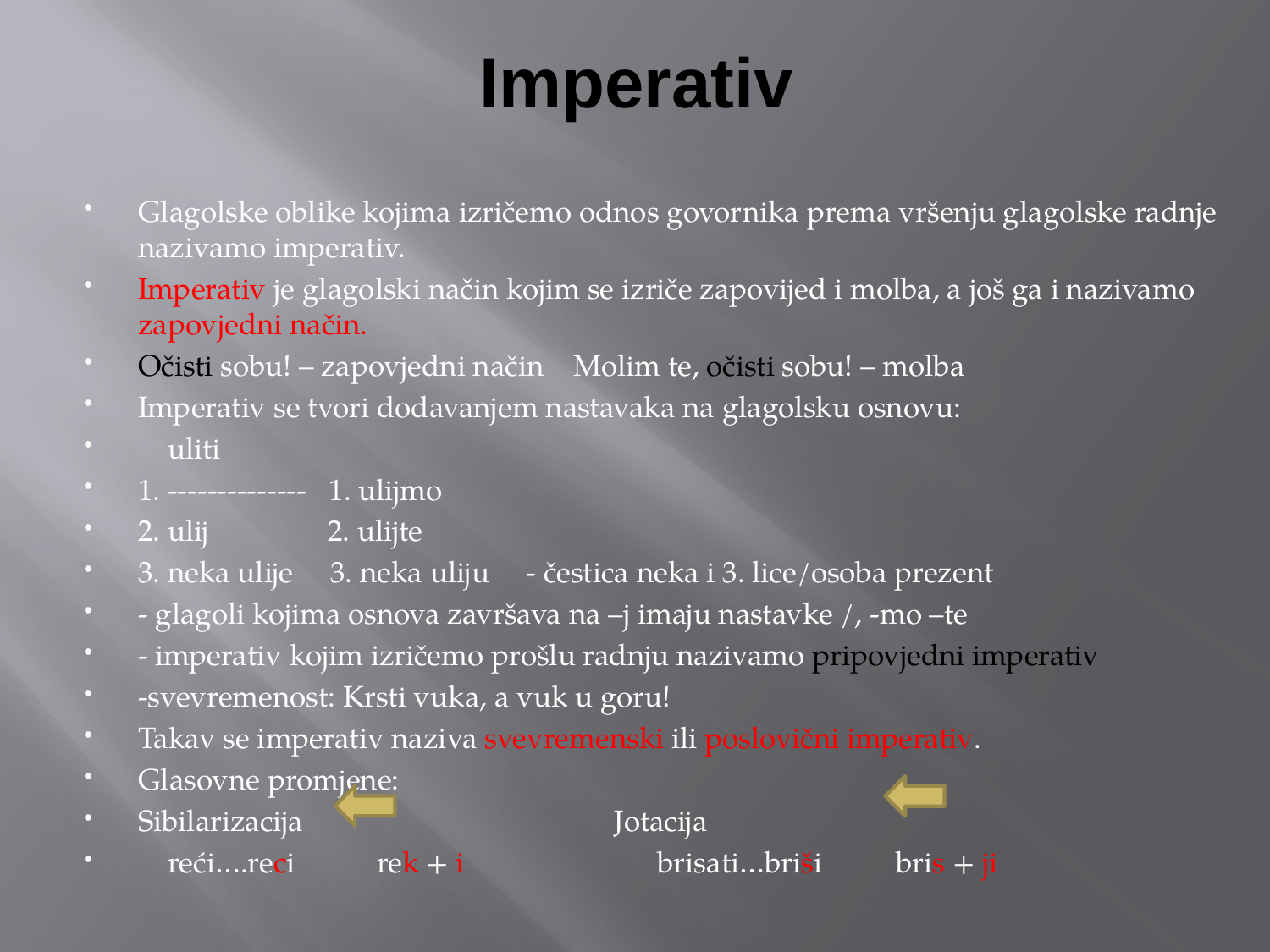

# Imperativ
Glagolske oblike kojima izričemo odnos govornika prema vršenju glagolske radnje nazivamo imperativ.
Imperativ je glagolski način kojim se izriče zapovijed i molba, a još ga i nazivamo zapovjedni način.
Očisti sobu! – zapovjedni način    Molim te, očisti sobu! – molba
Imperativ se tvori dodavanjem nastavaka na glagolsku osnovu:
    uliti
1. --------------   1. ulijmo
2. ulij                2. ulijte
3. neka ulije     3. neka uliju     - čestica neka i 3. lice/osoba prezent
- glagoli kojima osnova završava na –j imaju nastavke /, -mo –te
- imperativ kojim izričemo prošlu radnju nazivamo pripovjedni imperativ
-svevremenost: Krsti vuka, a vuk u goru!
Takav se imperativ naziva svevremenski ili poslovični imperativ.
Glasovne promjene:
Sibilarizacija                                          Jotacija
    reći….reci           rek + i                          brisati…briši          bris + ji